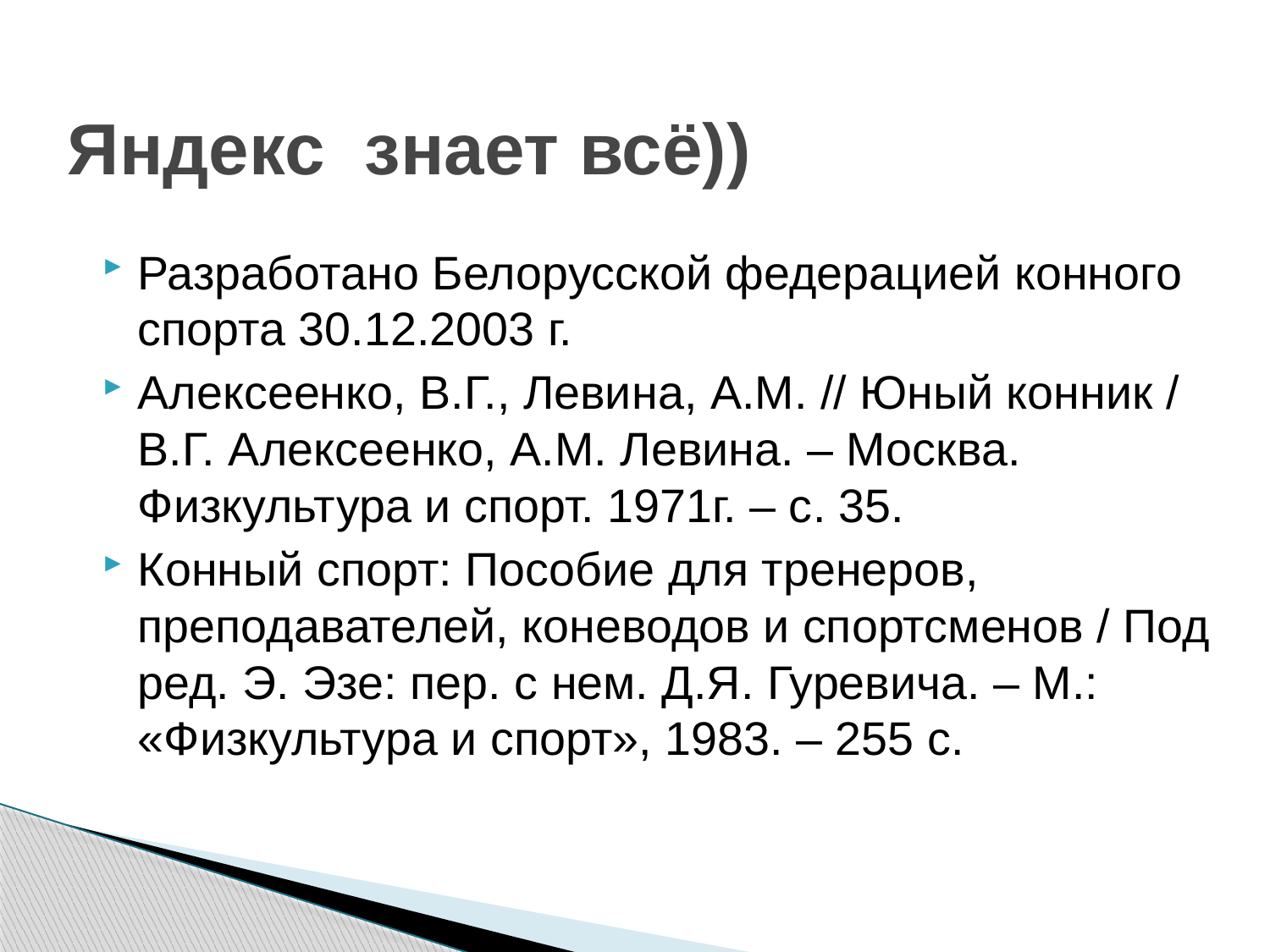

# Яндекс  знает всё))
Разработано Белорусской федерацией конного спорта 30.12.2003 г.
Алексеенко, В.Г., Левина, А.М. // Юный конник / В.Г. Алексеенко, А.М. Левина. – Москва. Физкультура и спорт. 1971г. – с. 35.
Конный спорт: Пособие для тренеров, преподавателей, коневодов и спортсменов / Под ред. Э. Эзе: пер. с нем. Д.Я. Гуревича. – М.: «Физкультура и спорт», 1983. – 255 с.